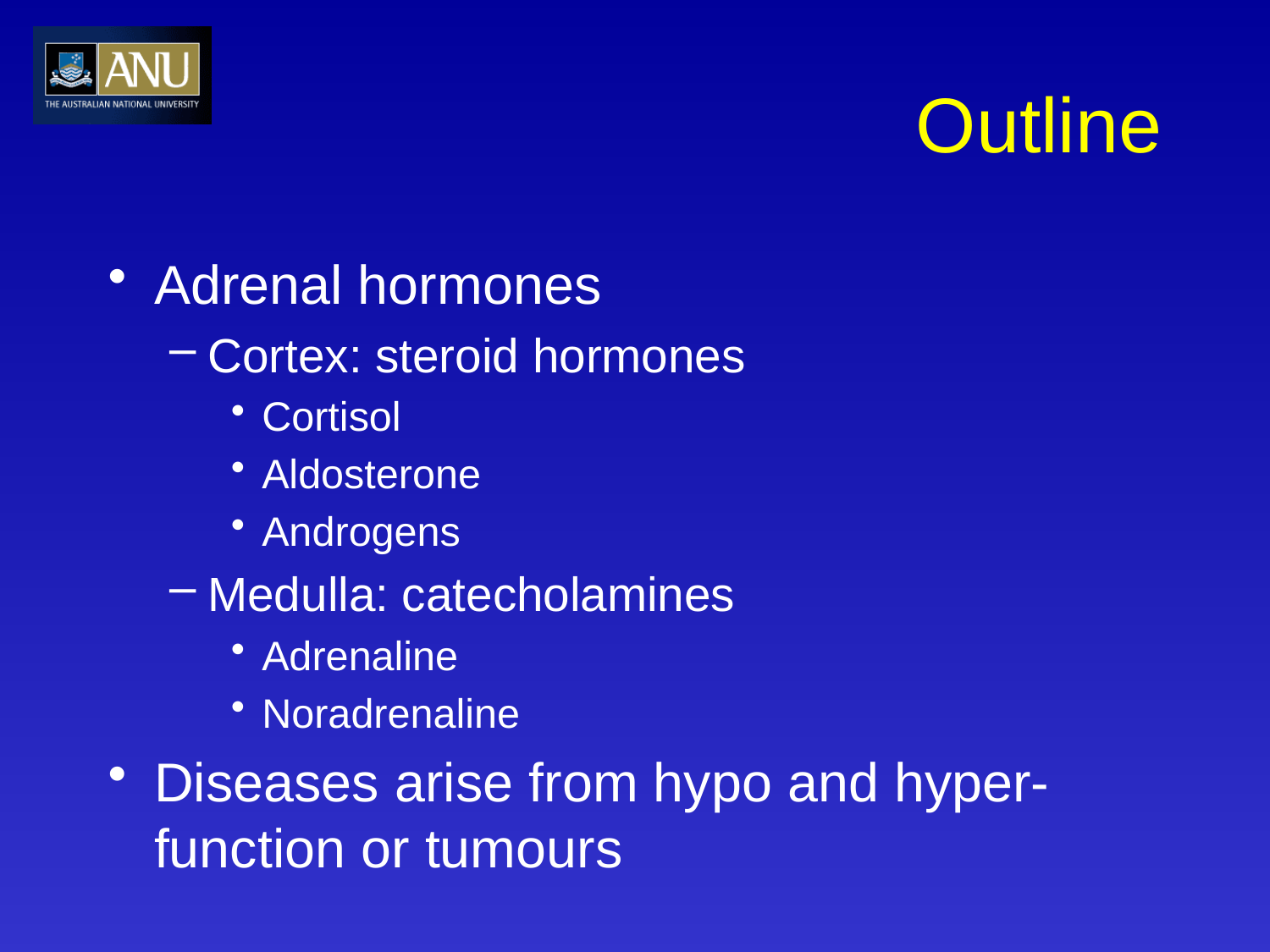

# Outline
Adrenal hormones
Cortex: steroid hormones
Cortisol
Aldosterone
Androgens
Medulla: catecholamines
Adrenaline
Noradrenaline
Diseases arise from hypo and hyper-function or tumours